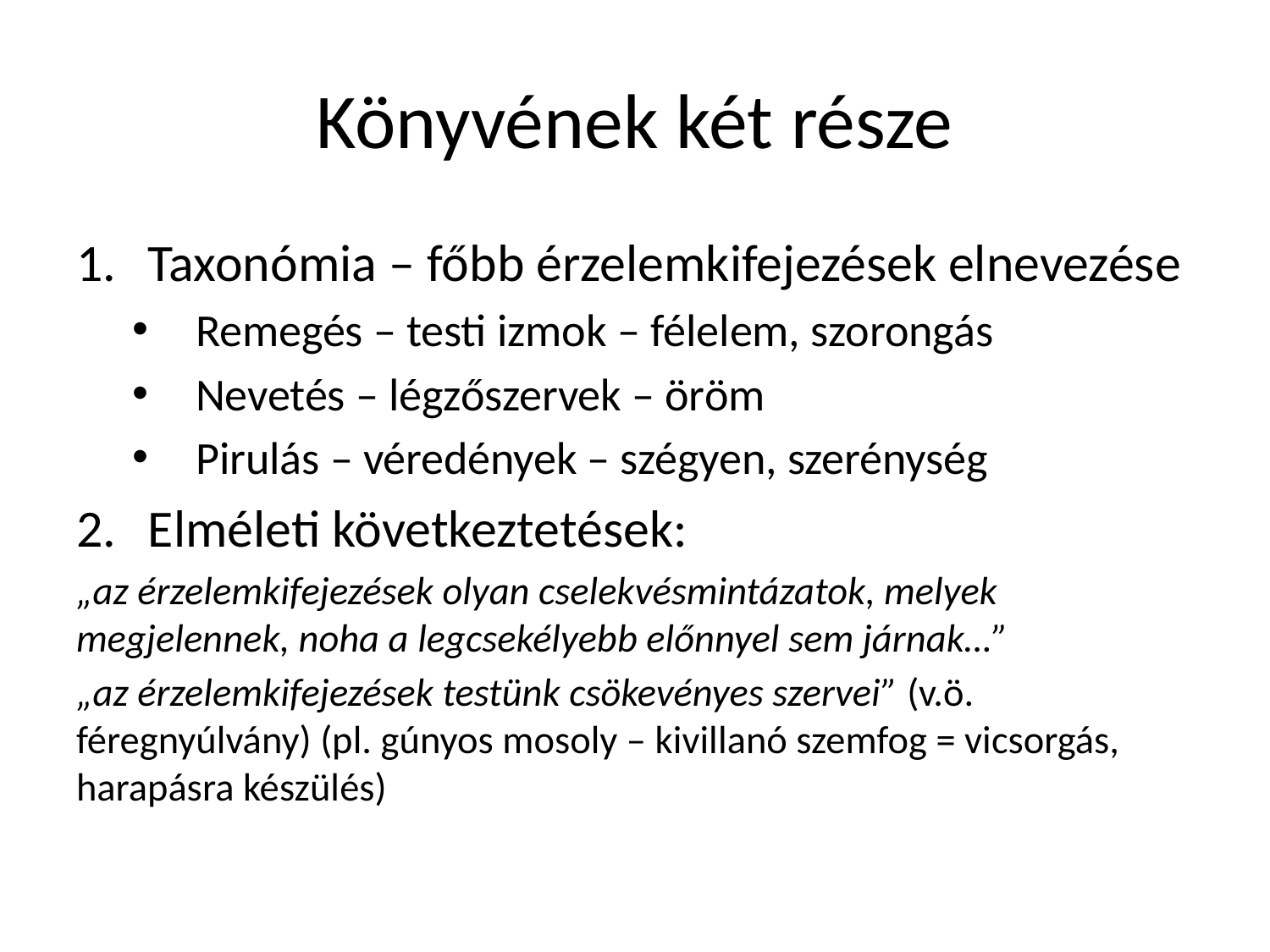

# Könyvének két része
Taxonómia – főbb érzelemkifejezések elnevezése
Remegés – testi izmok – félelem, szorongás
Nevetés – légzőszervek – öröm
Pirulás – véredények – szégyen, szerénység
Elméleti következtetések:
„az érzelemkifejezések olyan cselekvésmintázatok, melyek megjelennek, noha a legcsekélyebb előnnyel sem járnak…”
„az érzelemkifejezések testünk csökevényes szervei” (v.ö. féregnyúlvány) (pl. gúnyos mosoly – kivillanó szemfog = vicsorgás, harapásra készülés)